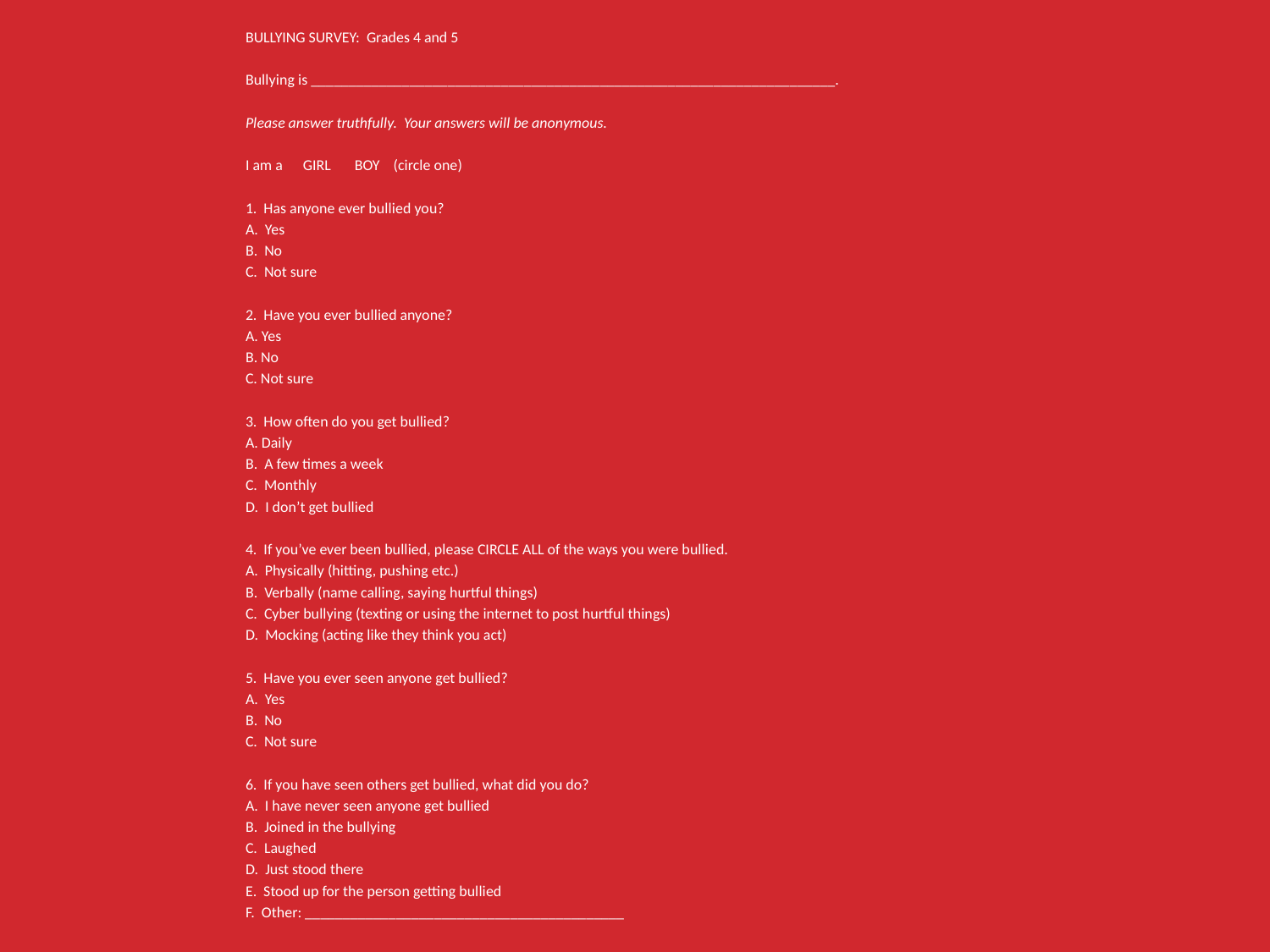

BULLYING SURVEY:  Grades 4 and 5

Bullying is _____________________________________________________________________.

Please answer truthfully.  Your answers will be anonymous.

I am a      GIRL       BOY    (circle one)

1.  Has anyone ever bullied you?
A.  Yes
B.  No
C.  Not sure

2.  Have you ever bullied anyone?
A. Yes
B. No
C. Not sure

3.  How often do you get bullied?
A. Daily
B.  A few times a week
C.  Monthly
D.  I don’t get bullied

4.  If you’ve ever been bullied, please CIRCLE ALL of the ways you were bullied.
A.  Physically (hitting, pushing etc.)
B.  Verbally (name calling, saying hurtful things)
C.  Cyber bullying (texting or using the internet to post hurtful things)
D.  Mocking (acting like they think you act)

5.  Have you ever seen anyone get bullied?
A.  Yes
B.  No
C.  Not sure

6.  If you have seen others get bullied, what did you do?
A.  I have never seen anyone get bullied
B.  Joined in the bullying
C.  Laughed
D.  Just stood there
E.  Stood up for the person getting bullied
F.  Other: __________________________________________